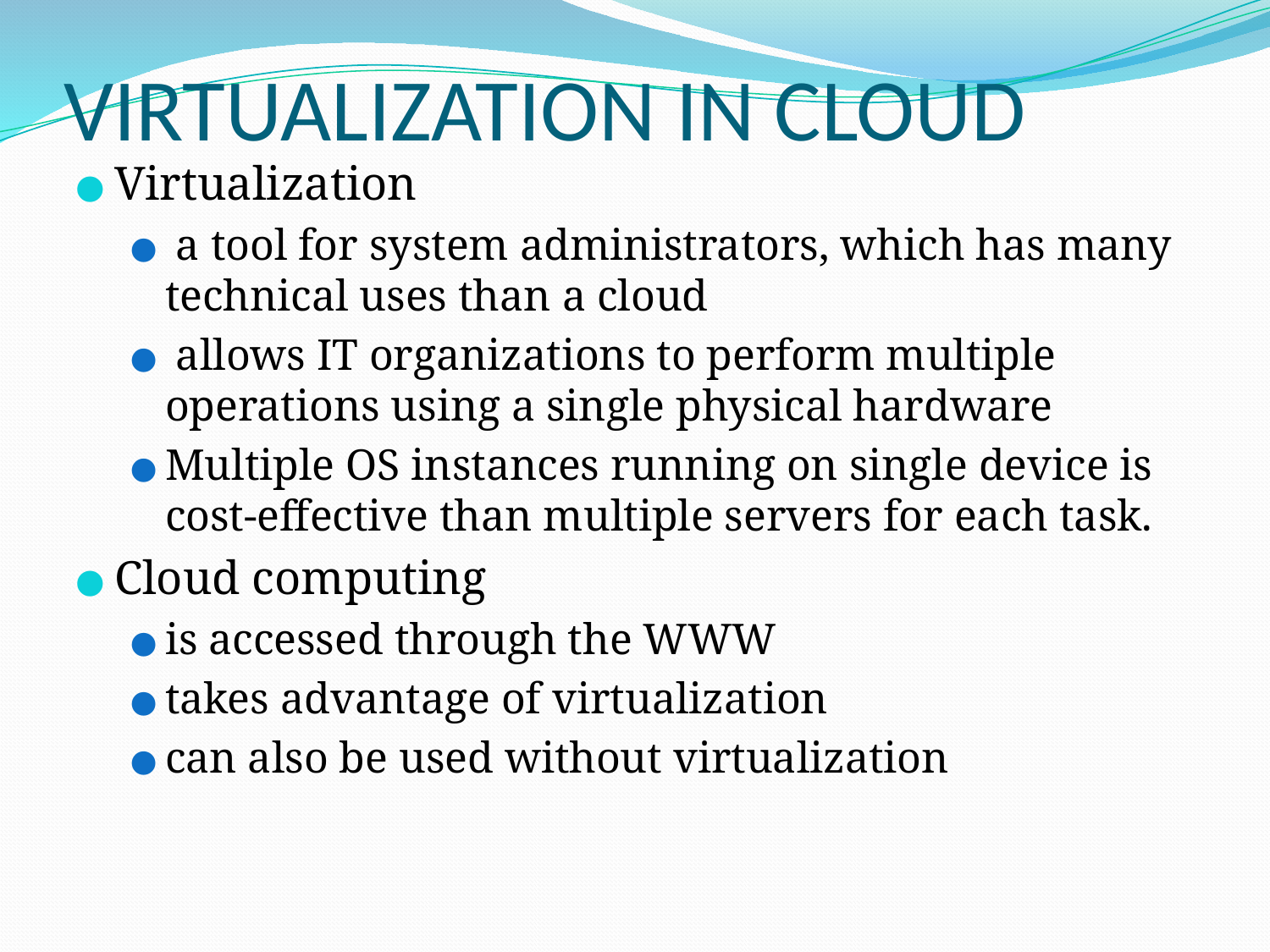

# VIRTUALIZATION IN CLOUD
Virtualization
 a tool for system administrators, which has many technical uses than a cloud
 allows IT organizations to perform multiple operations using a single physical hardware
Multiple OS instances running on single device is cost-effective than multiple servers for each task.
Cloud computing
is accessed through the WWW
takes advantage of virtualization
can also be used without virtualization